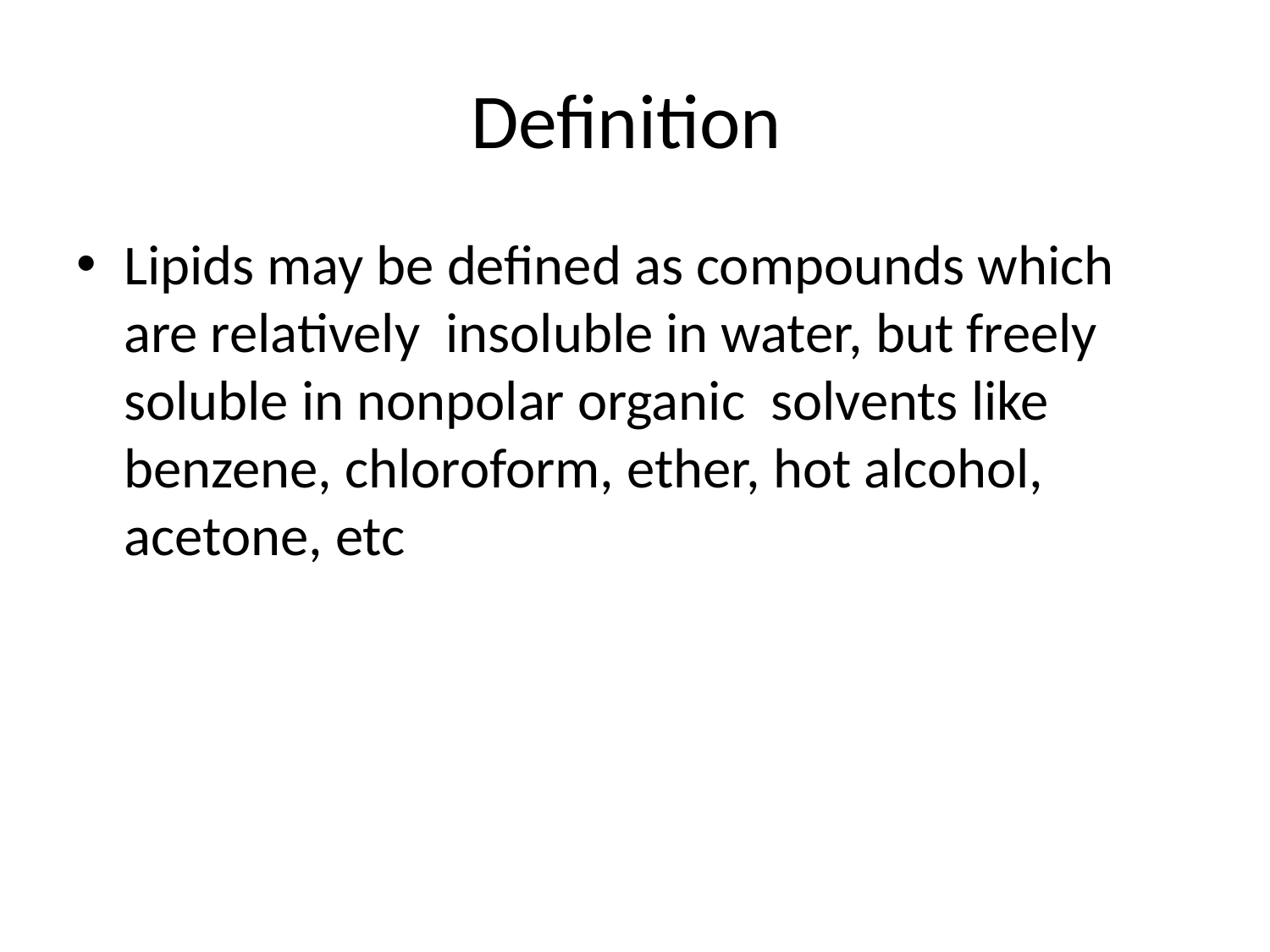

# Definition
Lipids may be defined as compounds which are relatively  insoluble in water, but freely soluble in nonpolar organic  solvents like benzene, chloroform, ether, hot alcohol, acetone, etc